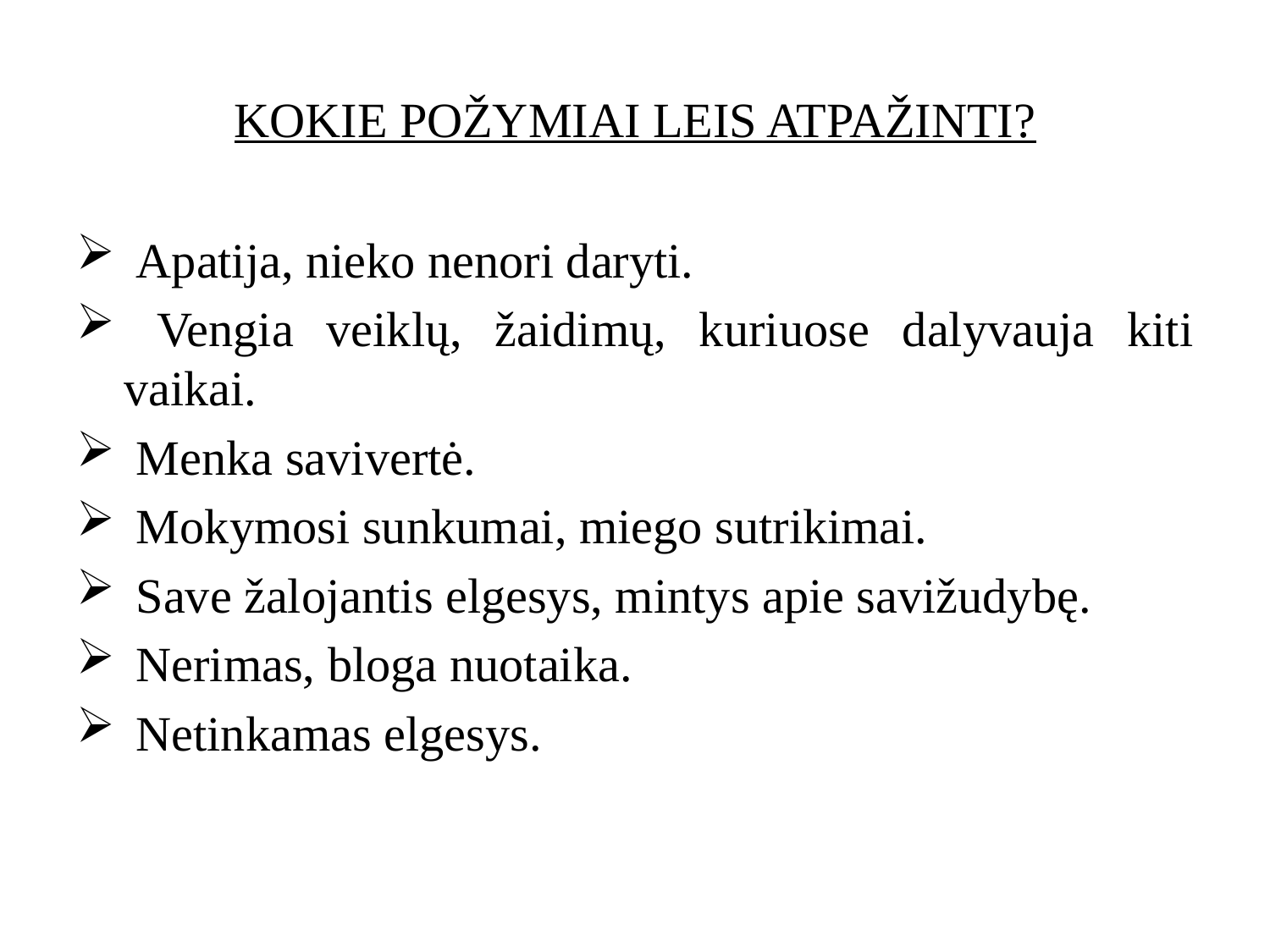

# KOKIE POŽYMIAI LEIS ATPAŽINTI?
 Apatija, nieko nenori daryti.
 Vengia veiklų, žaidimų, kuriuose dalyvauja kiti vaikai.
 Menka savivertė.
 Mokymosi sunkumai, miego sutrikimai.
 Save žalojantis elgesys, mintys apie savižudybę.
 Nerimas, bloga nuotaika.
 Netinkamas elgesys.